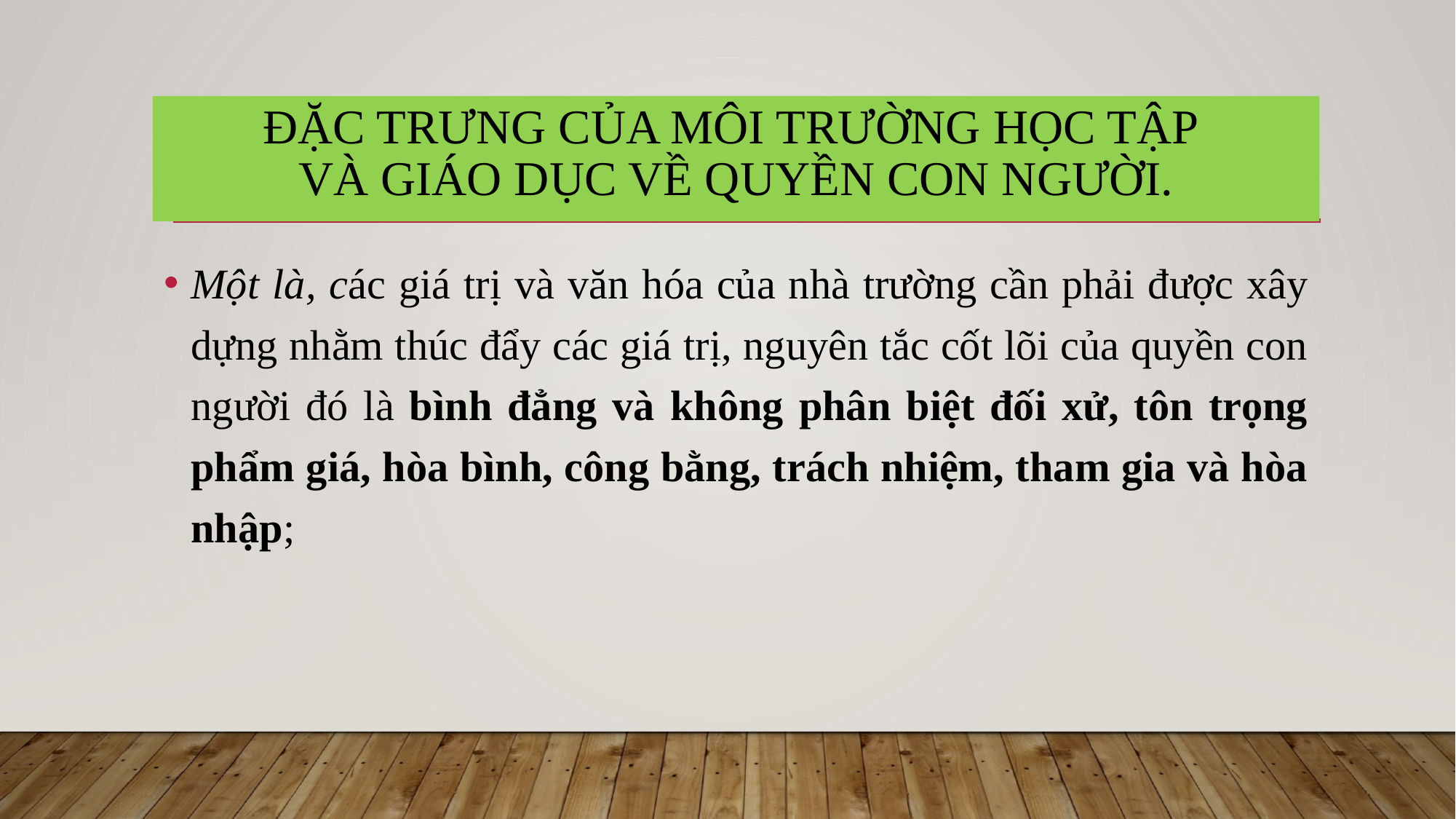

# đặc trưng của môi trường học tập và giáo dục về quyền con người.
Một là, các giá trị và văn hóa của nhà trường cần phải được xây dựng nhằm thúc đẩy các giá trị, nguyên tắc cốt lõi của quyền con người đó là bình đẳng và không phân biệt đối xử, tôn trọng phẩm giá, hòa bình, công bằng, trách nhiệm, tham gia và hòa nhập;